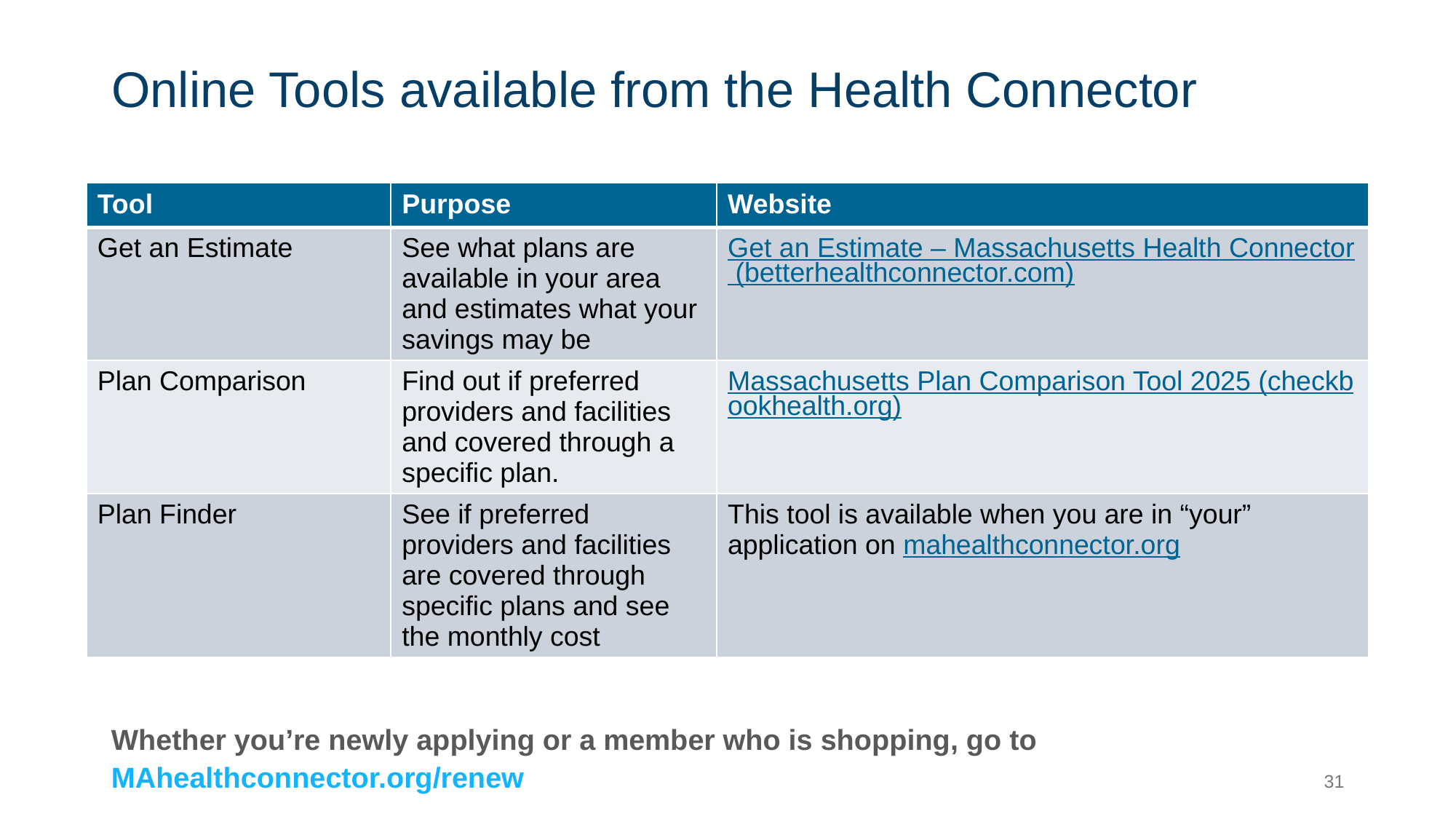

# Online Tools available from the Health Connector
| Tool | Purpose | Website |
| --- | --- | --- |
| Get an Estimate | See what plans are available in your area and estimates what your savings may be | Get an Estimate – Massachusetts Health Connector (betterhealthconnector.com) |
| Plan Comparison | Find out if preferred providers and facilities and covered through a specific plan. | Massachusetts Plan Comparison Tool 2025 (checkbookhealth.org) |
| Plan Finder | See if preferred providers and facilities are covered through specific plans and see the monthly cost | This tool is available when you are in “your” application on mahealthconnector.org |
Whether you’re newly applying or a member who is shopping, go to MAhealthconnector.org/renew
31